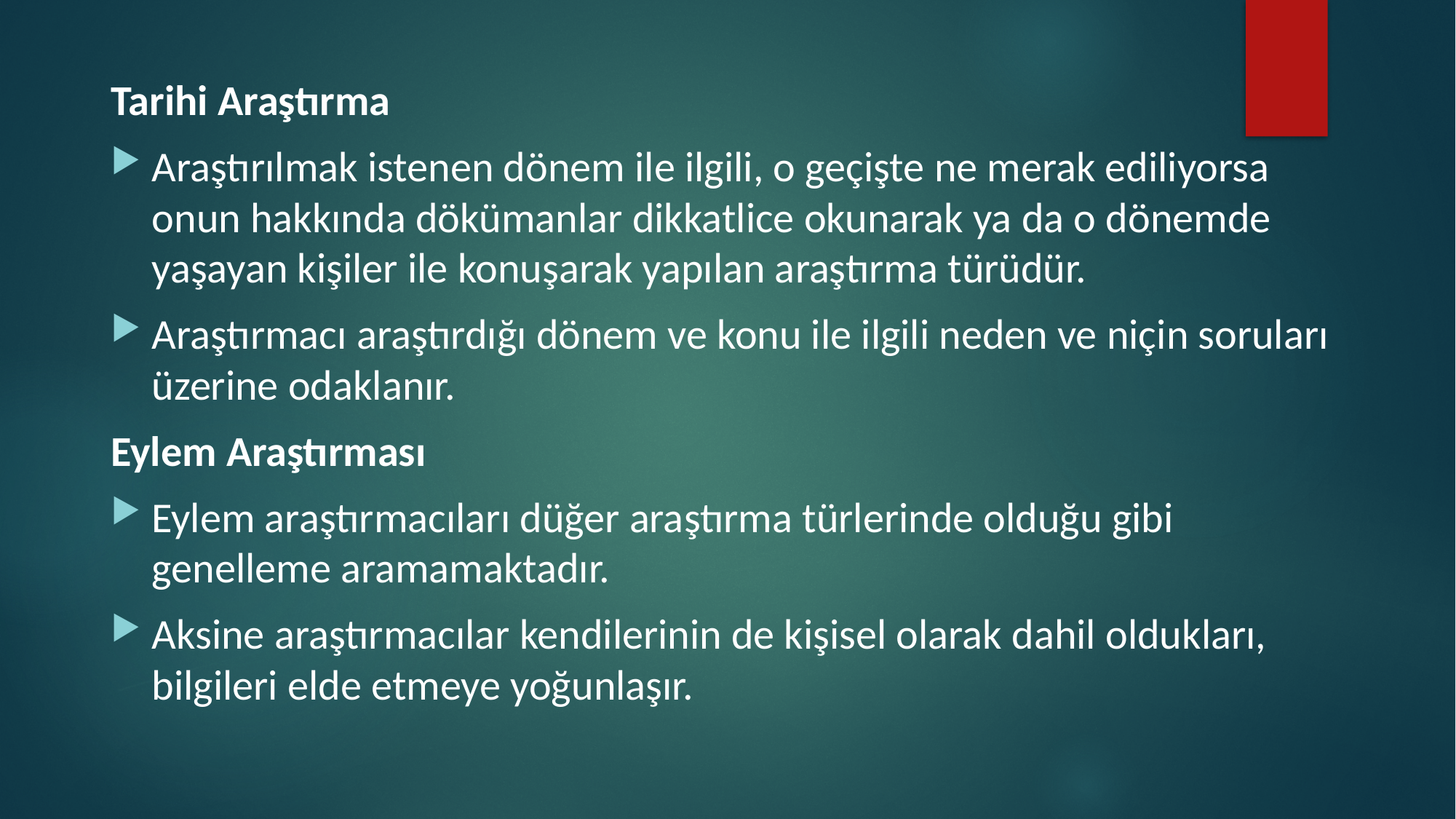

Tarihi Araştırma
Araştırılmak istenen dönem ile ilgili, o geçişte ne merak ediliyorsa onun hakkında dökümanlar dikkatlice okunarak ya da o dönemde yaşayan kişiler ile konuşarak yapılan araştırma türüdür.
Araştırmacı araştırdığı dönem ve konu ile ilgili neden ve niçin soruları üzerine odaklanır.
Eylem Araştırması
Eylem araştırmacıları düğer araştırma türlerinde olduğu gibi genelleme aramamaktadır.
Aksine araştırmacılar kendilerinin de kişisel olarak dahil oldukları, bilgileri elde etmeye yoğunlaşır.